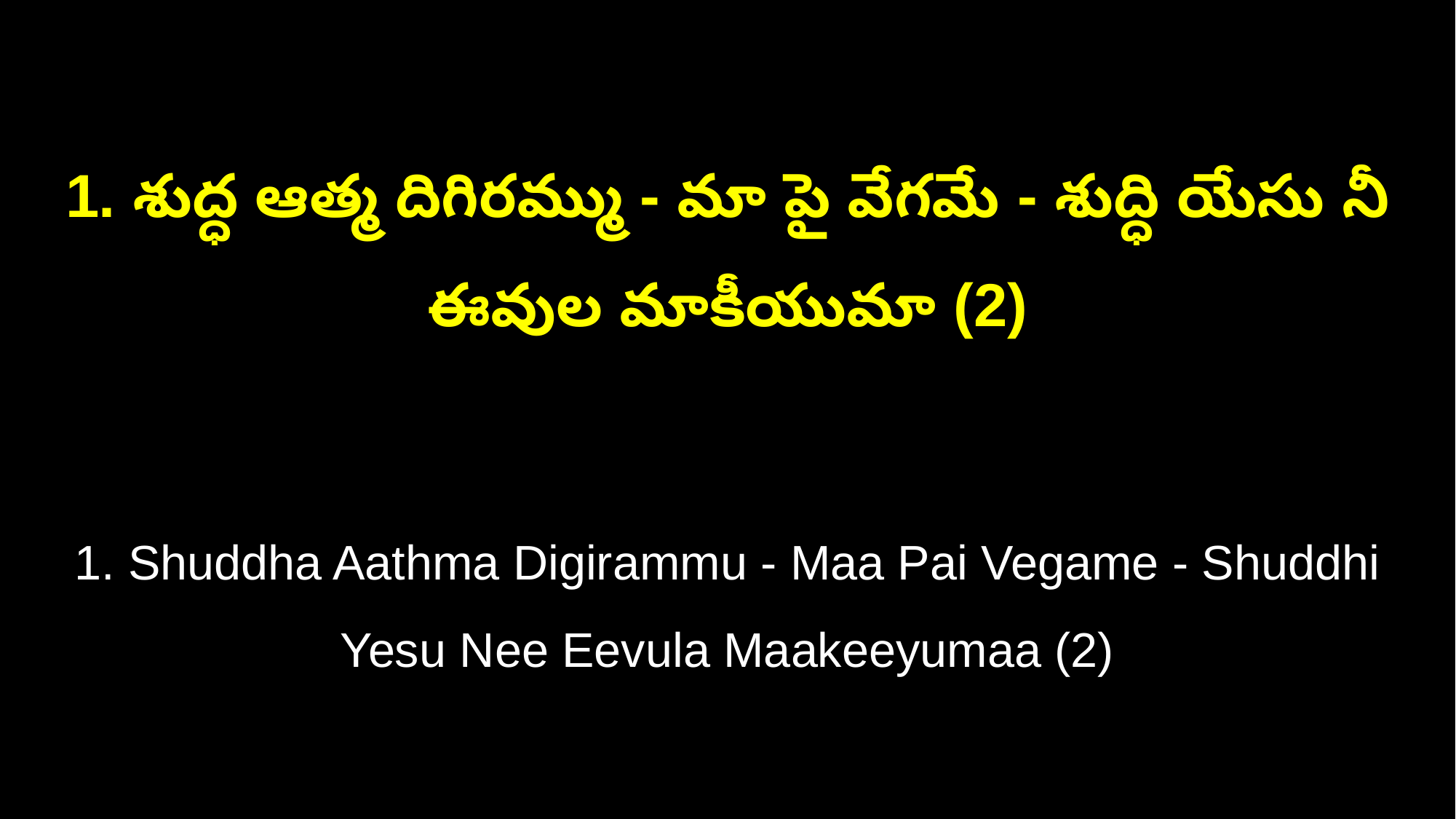

1. శుద్ధ ఆత్మ దిగిరమ్ము - మా పై వేగమే - శుద్ధి యేసు నీ ఈవుల మాకీయుమా (2)
1. Shuddha Aathma Digirammu - Maa Pai Vegame - Shuddhi Yesu Nee Eevula Maakeeyumaa (2)